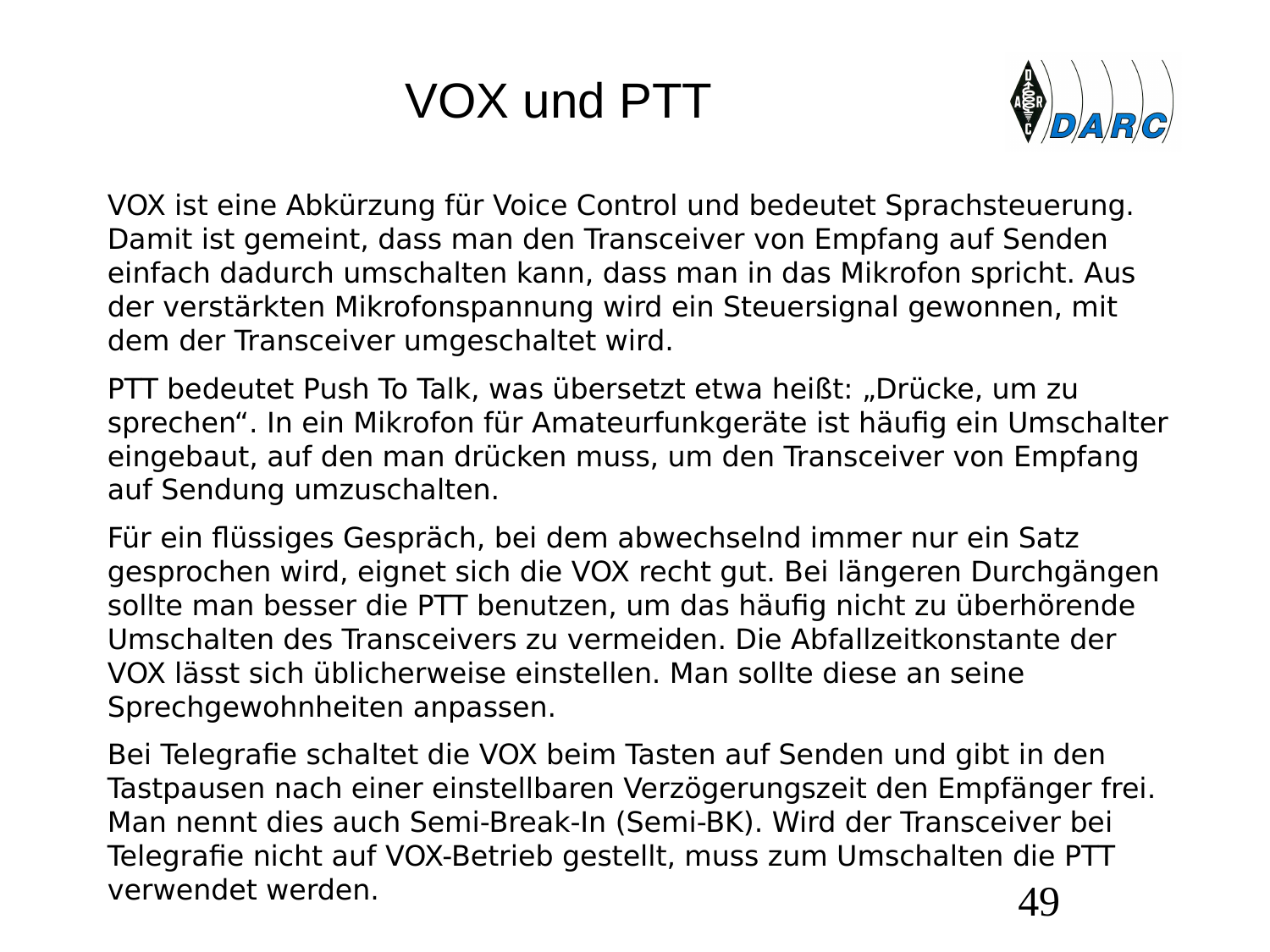

# VOX und PTT
VOX ist eine Abkürzung für Voice Control und bedeutet Sprachsteuerung. Damit ist gemeint, dass man den Transceiver von Empfang auf Senden einfach dadurch umschalten kann, dass man in das Mikrofon spricht. Aus der verstärkten Mikrofonspannung wird ein Steuersignal gewonnen, mit dem der Transceiver umgeschaltet wird.
PTT bedeutet Push To Talk, was übersetzt etwa heißt: „Drücke, um zu sprechen“. In ein Mikrofon für Amateurfunkgeräte ist häufig ein Umschalter eingebaut, auf den man drücken muss, um den Transceiver von Empfang auf Sendung umzuschalten.
Für ein flüssiges Gespräch, bei dem abwechselnd immer nur ein Satz gesprochen wird, eignet sich die VOX recht gut. Bei längeren Durchgängen sollte man besser die PTT benutzen, um das häufig nicht zu überhörende Umschalten des Transceivers zu vermeiden. Die Abfallzeitkonstante der VOX lässt sich üblicherweise einstellen. Man sollte diese an seine Sprechgewohnheiten anpassen.
Bei Telegrafie schaltet die VOX beim Tasten auf Senden und gibt in den Tastpausen nach einer einstellbaren Verzögerungszeit den Empfänger frei. Man nennt dies auch Semi-Break-In (Semi-BK). Wird der Transceiver bei Telegrafie nicht auf VOX-Betrieb gestellt, muss zum Umschalten die PTT verwendet werden.
49